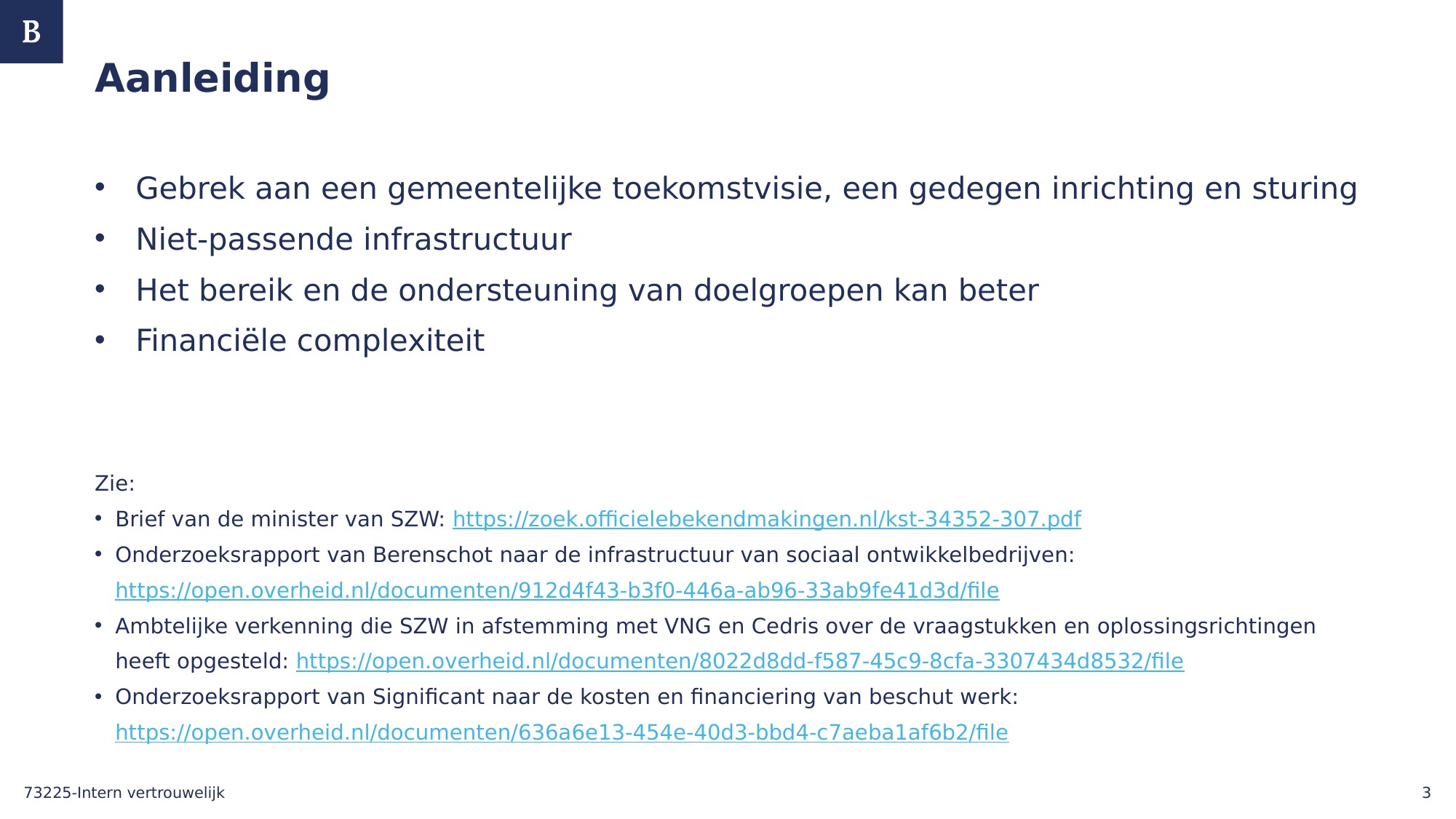

# Aanleiding
Gebrek aan een gemeentelijke toekomstvisie, een gedegen inrichting en sturing
Niet-passende infrastructuur
Het bereik en de ondersteuning van doelgroepen kan beter
Financiële complexiteit

Zie:
Brief van de minister van SZW: https://zoek.officielebekendmakingen.nl/kst-34352-307.pdf
Onderzoeksrapport van Berenschot naar de infrastructuur van sociaal ontwikkelbedrijven: https://open.overheid.nl/documenten/912d4f43-b3f0-446a-ab96-33ab9fe41d3d/file
Ambtelijke verkenning die SZW in afstemming met VNG en Cedris over de vraagstukken en oplossingsrichtingen heeft opgesteld: https://open.overheid.nl/documenten/8022d8dd-f587-45c9-8cfa-3307434d8532/file
Onderzoeksrapport van Significant naar de kosten en financiering van beschut werk: https://open.overheid.nl/documenten/636a6e13-454e-40d3-bbd4-c7aeba1af6b2/file
73225-Intern vertrouwelijk
3